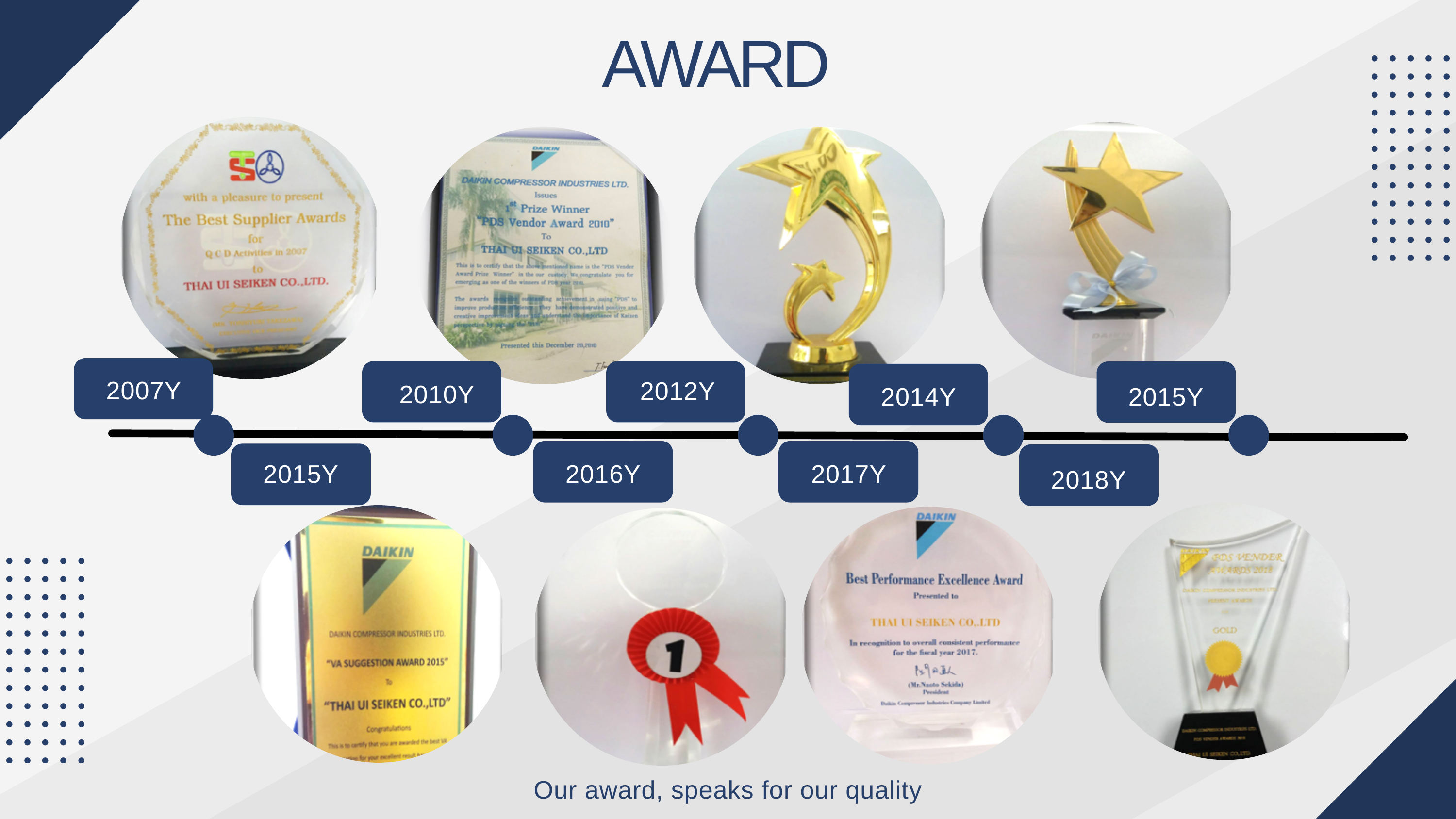

AWARD

2007Y
2012Y
2010Y
2015Y
2014Y

2015Y
2016Y
2017Y
2018Y

Our award, speaks for our quality